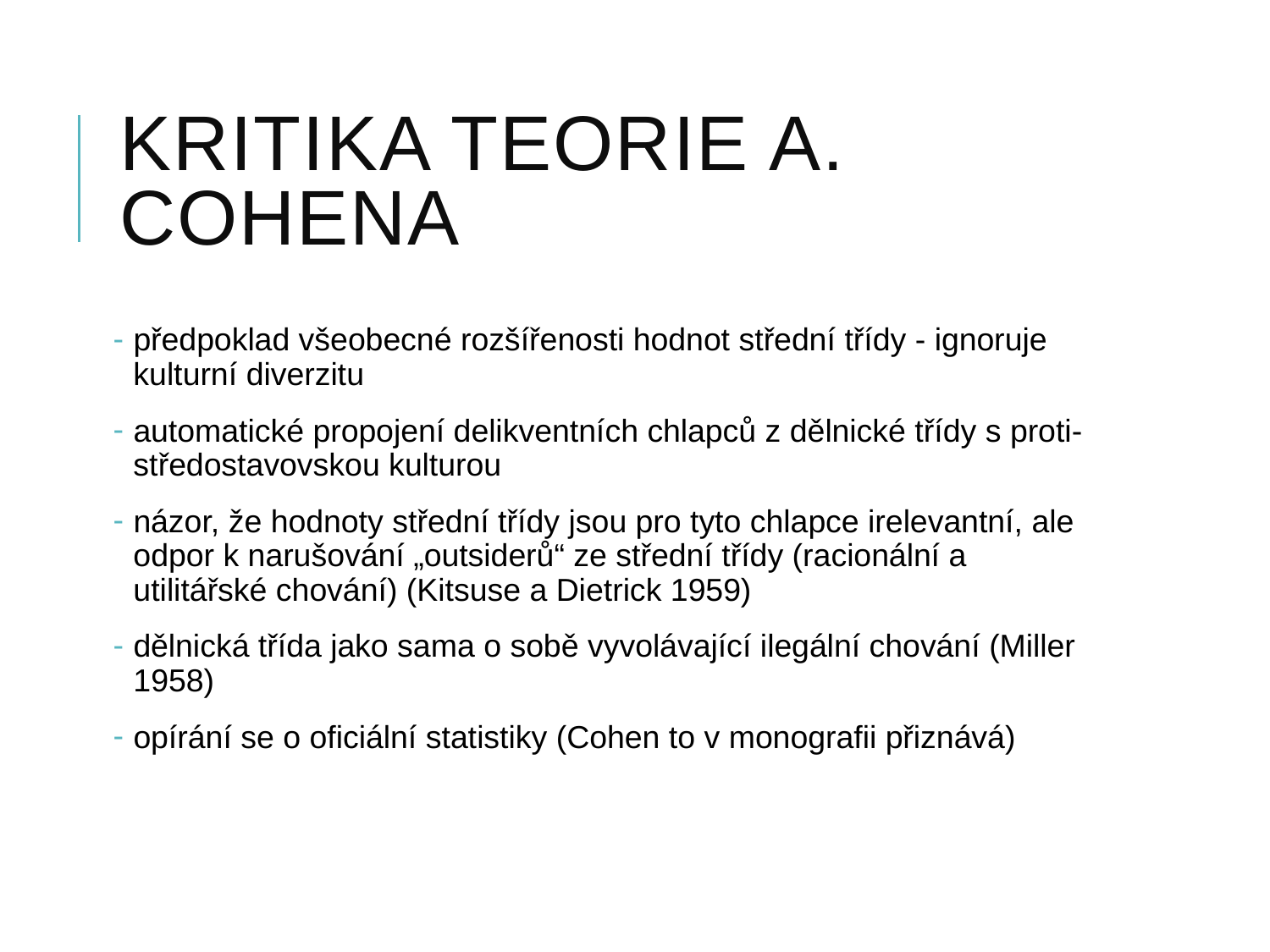

# KRITIKA teorie A. cohena
 předpoklad všeobecné rozšířenosti hodnot střední třídy - ignoruje
 kulturní diverzitu
 automatické propojení delikventních chlapců z dělnické třídy s proti-
 středostavovskou kulturou
 názor, že hodnoty střední třídy jsou pro tyto chlapce irelevantní, ale
 odpor k narušování „outsiderů“ ze střední třídy (racionální a
 utilitářské chování) (Kitsuse a Dietrick 1959)
 dělnická třída jako sama o sobě vyvolávající ilegální chování (Miller
 1958)
 opírání se o oficiální statistiky (Cohen to v monografii přiznává)